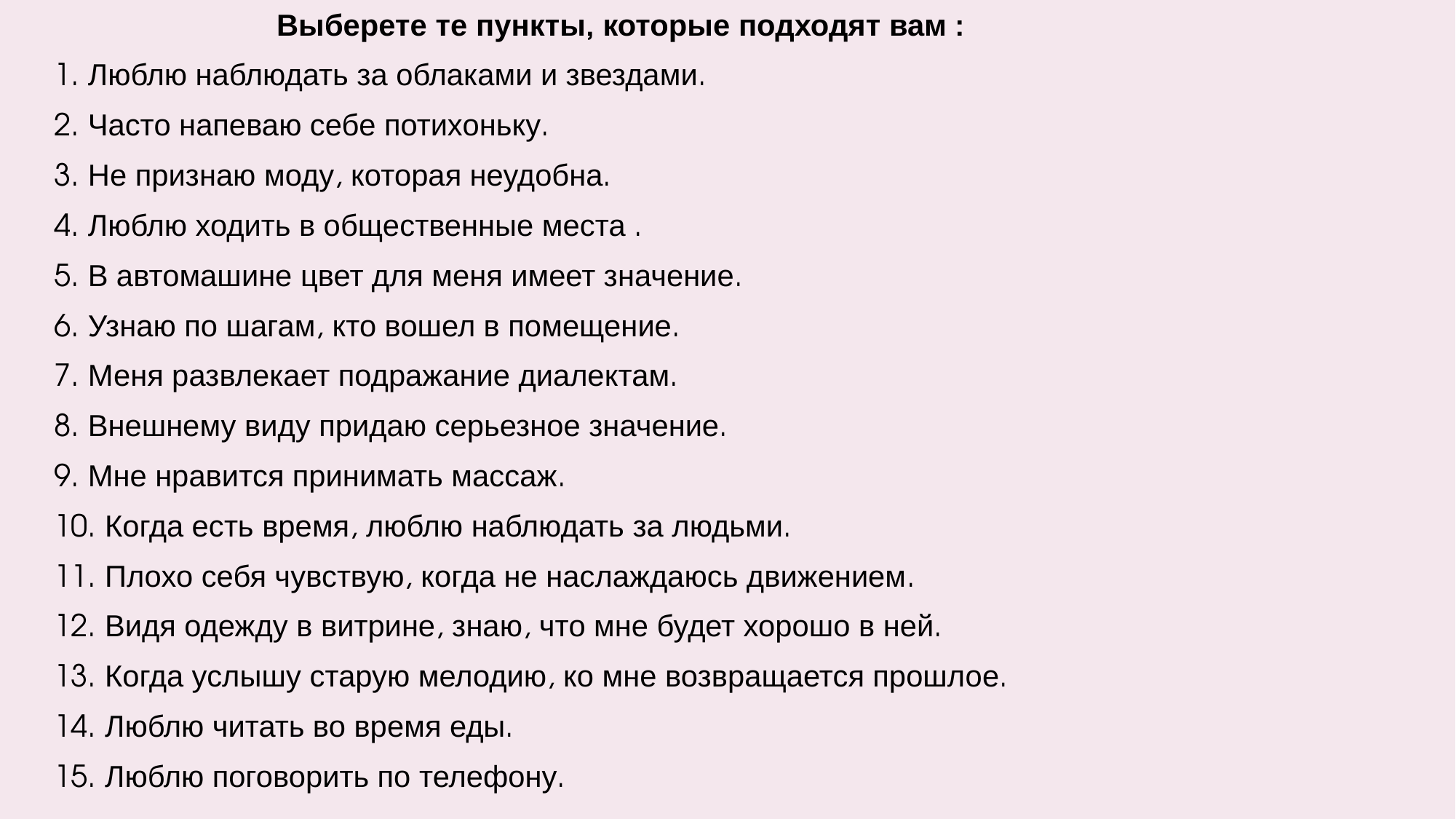

Выберете те пункты, которые подходят вам :
1. Люблю наблюдать за облаками и звездами.
2. Часто напеваю себе потихоньку.
3. Не признаю моду, которая неудобна.
4. Люблю ходить в общественные места .
5. В автомашине цвет для меня имеет значение.
6. Узнаю по шагам, кто вошел в помещение.
7. Меня развлекает подражание диалектам.
8. Внешнему виду придаю серьезное значение.
9. Мне нравится принимать массаж.
10. Когда есть время, люблю наблюдать за людьми.
11. Плохо себя чувствую, когда не наслаждаюсь движением.
12. Видя одежду в витрине, знаю, что мне будет хорошо в ней.
13. Когда услышу старую мелодию, ко мне возвращается прошлое.
14. Люблю читать во время еды.
15. Люблю поговорить по телефону.